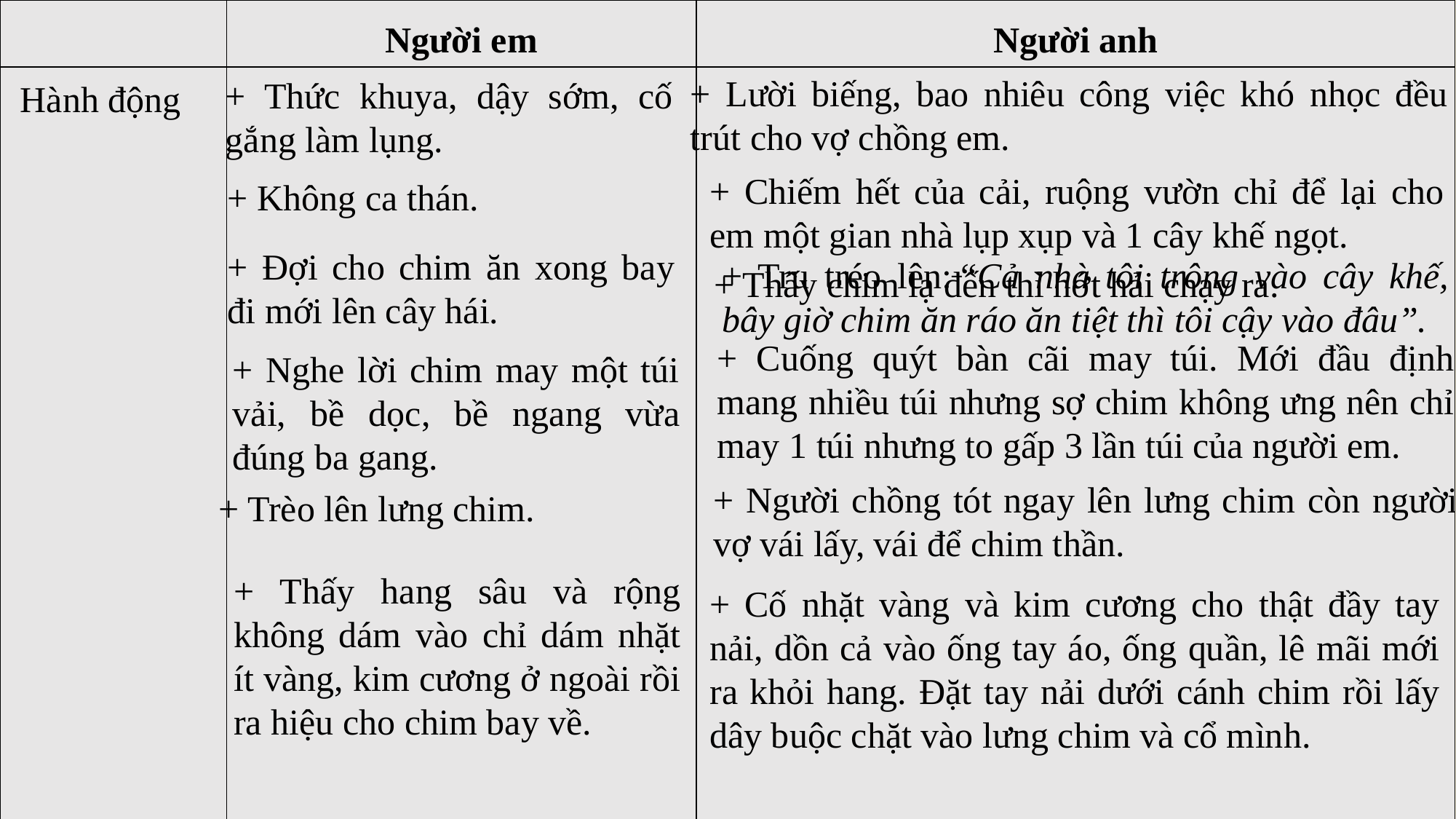

|  | Người em | Người anh |
| --- | --- | --- |
|  |  |  |
+ Lười biếng, bao nhiêu công việc khó nhọc đều trút cho vợ chồng em.
+ Thức khuya, dậy sớm, cố gắng làm lụng.
Hành động
+ Chiếm hết của cải, ruộng vườn chỉ để lại cho em một gian nhà lụp xụp và 1 cây khế ngọt.
+ Không ca thán.

+ Đợi cho chim ăn xong bay đi mới lên cây hái.

+ Tru tréo lên: “Cả nhà tôi trông vào cây khế, bây giờ chim ăn ráo ăn tiệt thì tôi cậy vào đâu”.

+ Thấy chim lạ đến thì hớt hải chạy ra.

+ Cuống quýt bàn cãi may túi. Mới đầu định mang nhiều túi nhưng sợ chim không ưng nên chỉ may 1 túi nhưng to gấp 3 lần túi của người em.

+ Nghe lời chim may một túi vải, bề dọc, bề ngang vừa đúng ba gang.

+ Người chồng tót ngay lên lưng chim còn người vợ vái lấy, vái để chim thần.

+ Trèo lên lưng chim.

+ Thấy hang sâu và rộng không dám vào chỉ dám nhặt ít vàng, kim cương ở ngoài rồi ra hiệu cho chim bay về.

+ Cố nhặt vàng và kim cương cho thật đầy tay nải, dồn cả vào ống tay áo, ống quần, lê mãi mới ra khỏi hang. Đặt tay nải dưới cánh chim rồi lấy dây buộc chặt vào lưng chim và cổ mình.